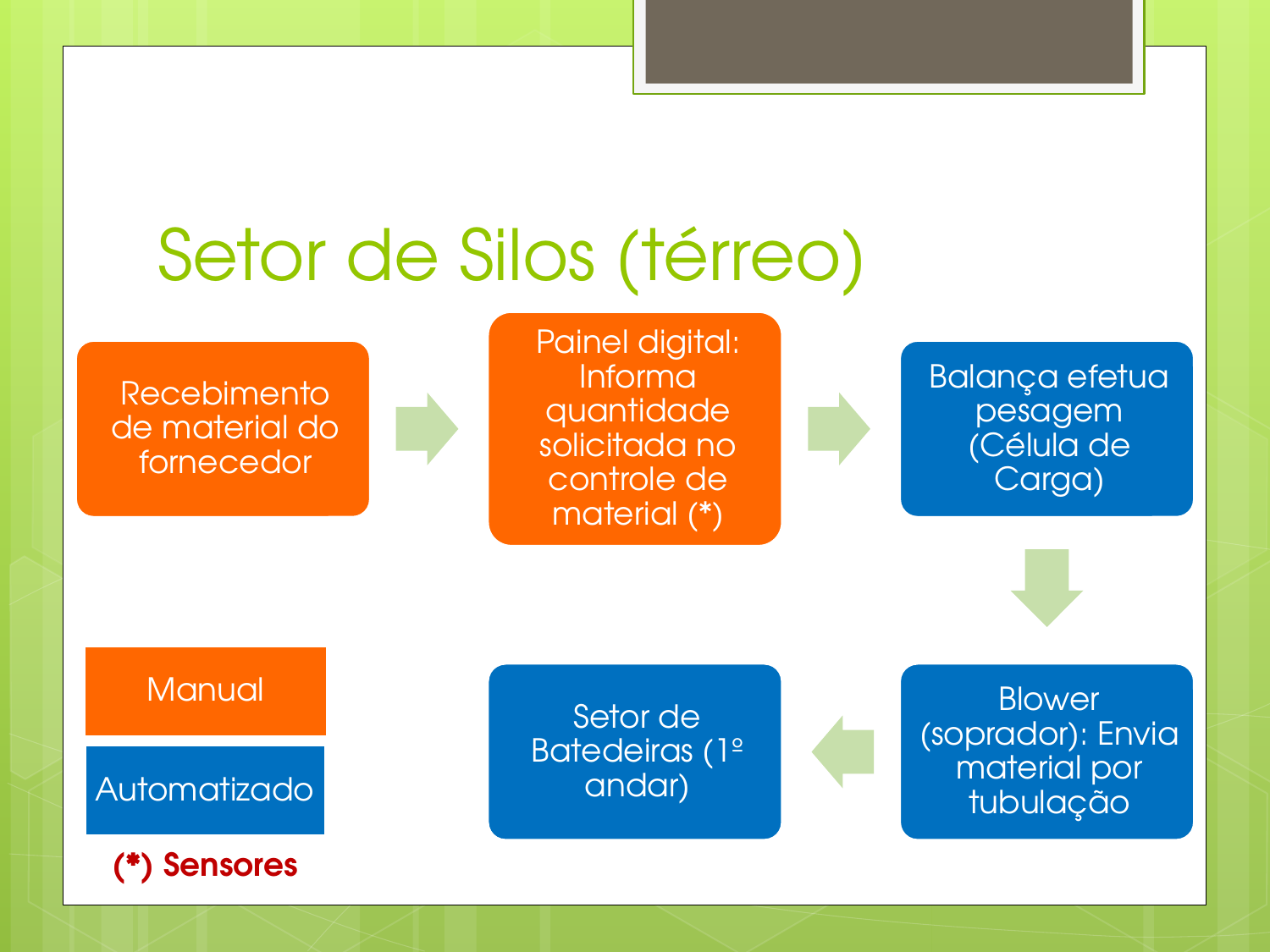

# Setor de Silos (térreo)
Recebimento de material do fornecedor

Painel digital: Informa quantidade solicitada no controle de material (*)

Balança efetua pesagem (Célula de Carga)

Blower (soprador): Envia material por tubulação

Setor de Batedeiras (1º andar)
Manual
Automatizado
(*) Sensores